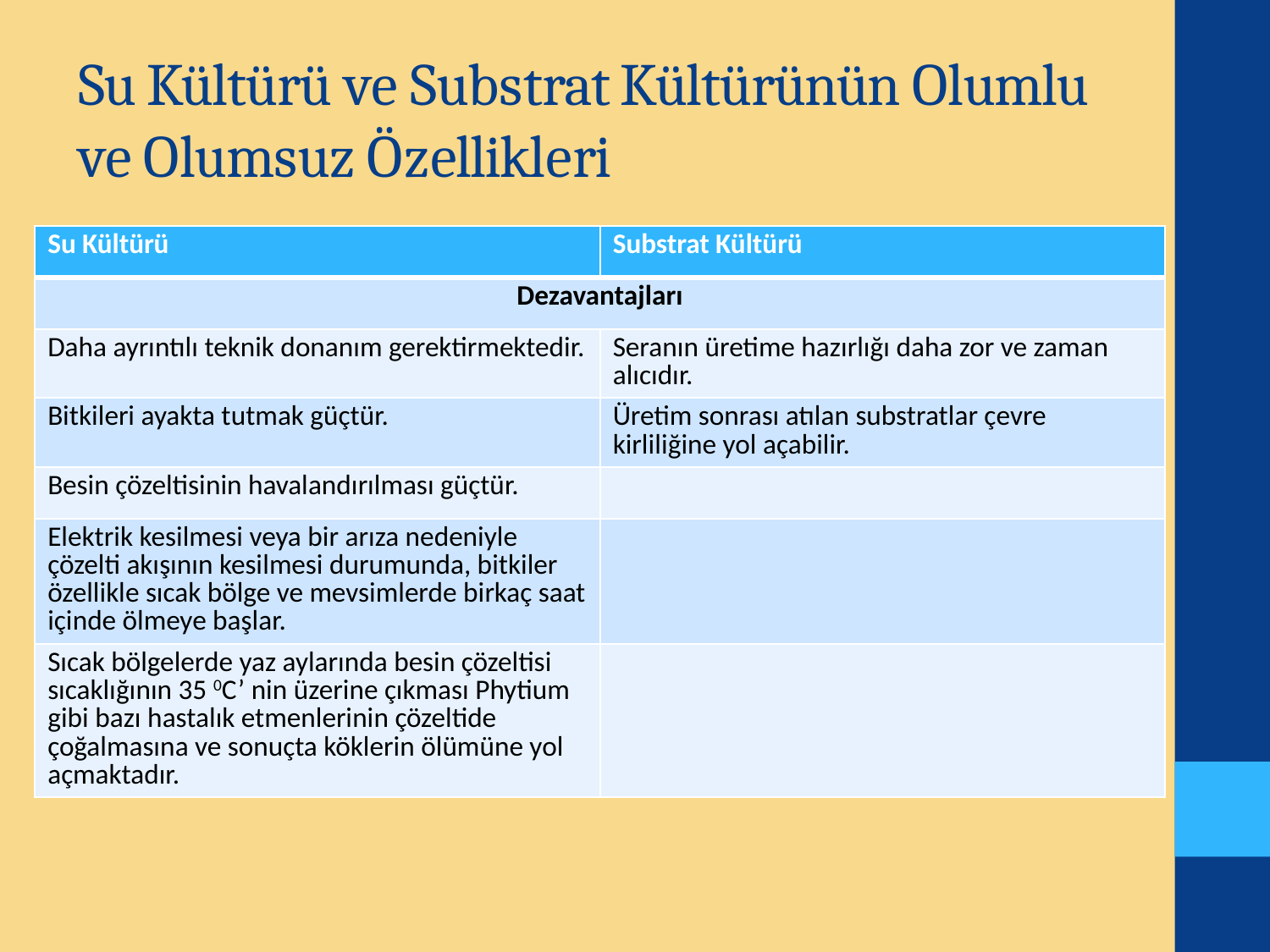

# Su Kültürü ve Substrat Kültürünün Olumlu ve Olumsuz Özellikleri
| Su Kültürü | Substrat Kültürü |
| --- | --- |
| Dezavantajları |  |
| Daha ayrıntılı teknik donanım gerektirmektedir. | Seranın üretime hazırlığı daha zor ve zaman alıcıdır. |
| Bitkileri ayakta tutmak güçtür. | Üretim sonrası atılan substratlar çevre kirliliğine yol açabilir. |
| Besin çözeltisinin havalandırılması güçtür. |  |
| Elektrik kesilmesi veya bir arıza nedeniyle çözelti akışının kesilmesi durumunda, bitkiler özellikle sıcak bölge ve mevsimlerde birkaç saat içinde ölmeye başlar. |  |
| Sıcak bölgelerde yaz aylarında besin çözeltisi sıcaklığının 35 0C’ nin üzerine çıkması Phytium gibi bazı hastalık etmenlerinin çözeltide çoğalmasına ve sonuçta köklerin ölümüne yol açmaktadır. |  |